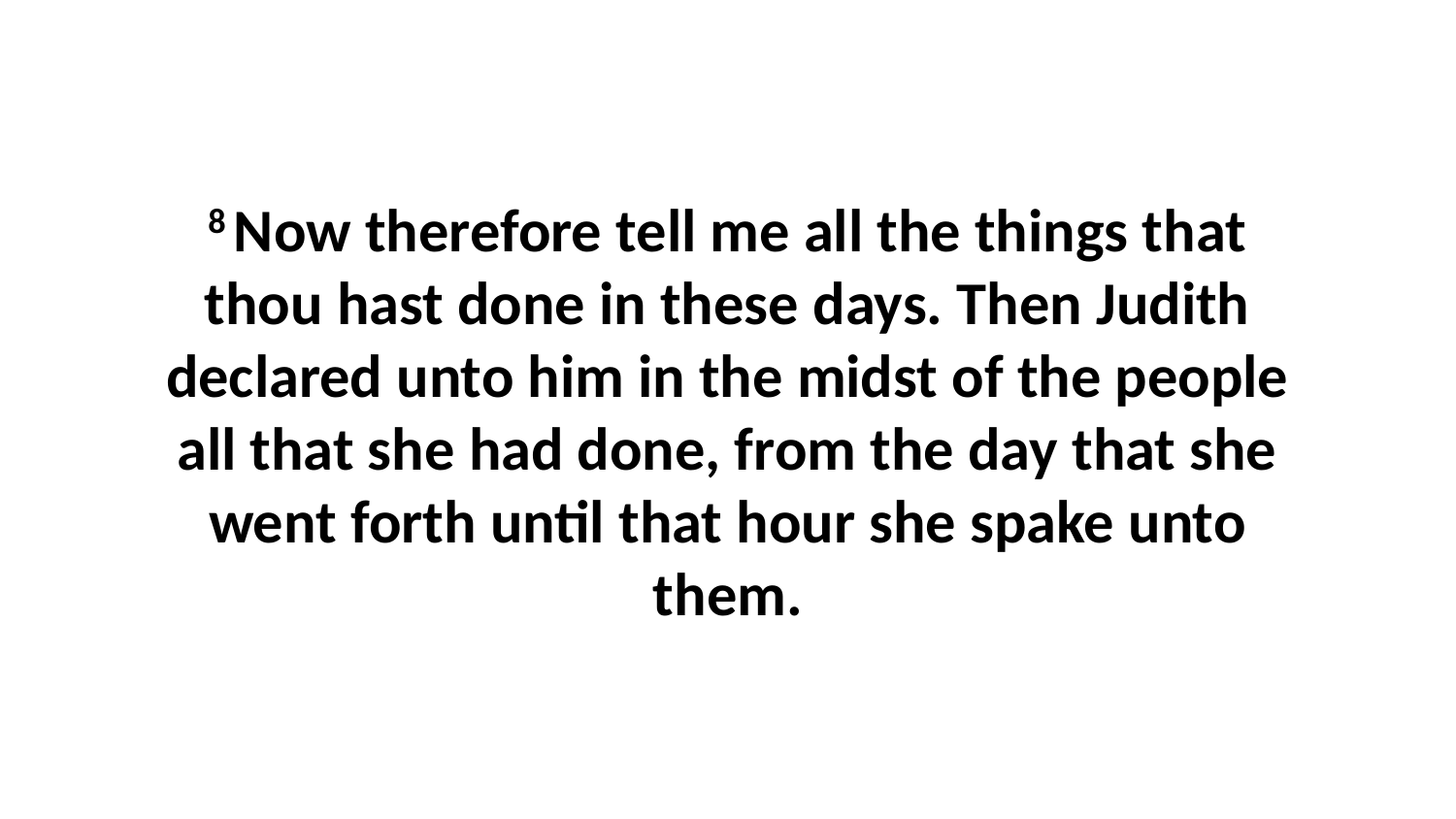

8 Now therefore tell me all the things that thou hast done in these days. Then Judith declared unto him in the midst of the people all that she had done, from the day that she went forth until that hour she spake unto them.